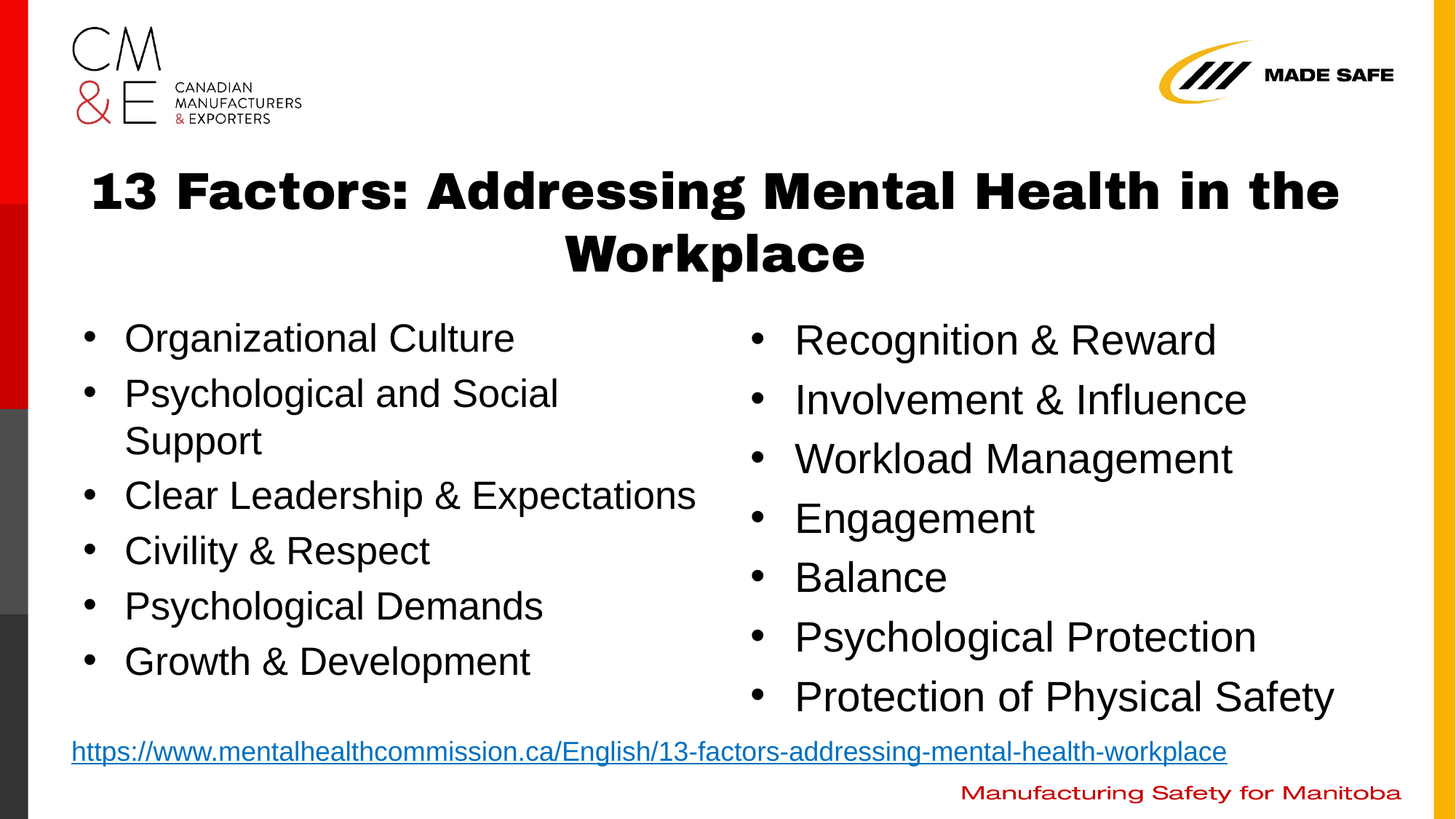

# 13 Factors: Addressing Mental Health in the Workplace
Organizational Culture
Psychological and Social Support
Clear Leadership & Expectations
Civility & Respect
Psychological Demands
Growth & Development

Recognition & Reward
Involvement & Influence
Workload Management
Engagement
Balance
Psychological Protection
Protection of Physical Safety

https://www.mentalhealthcommission.ca/English/13-factors-addressing-mental-health-workplace